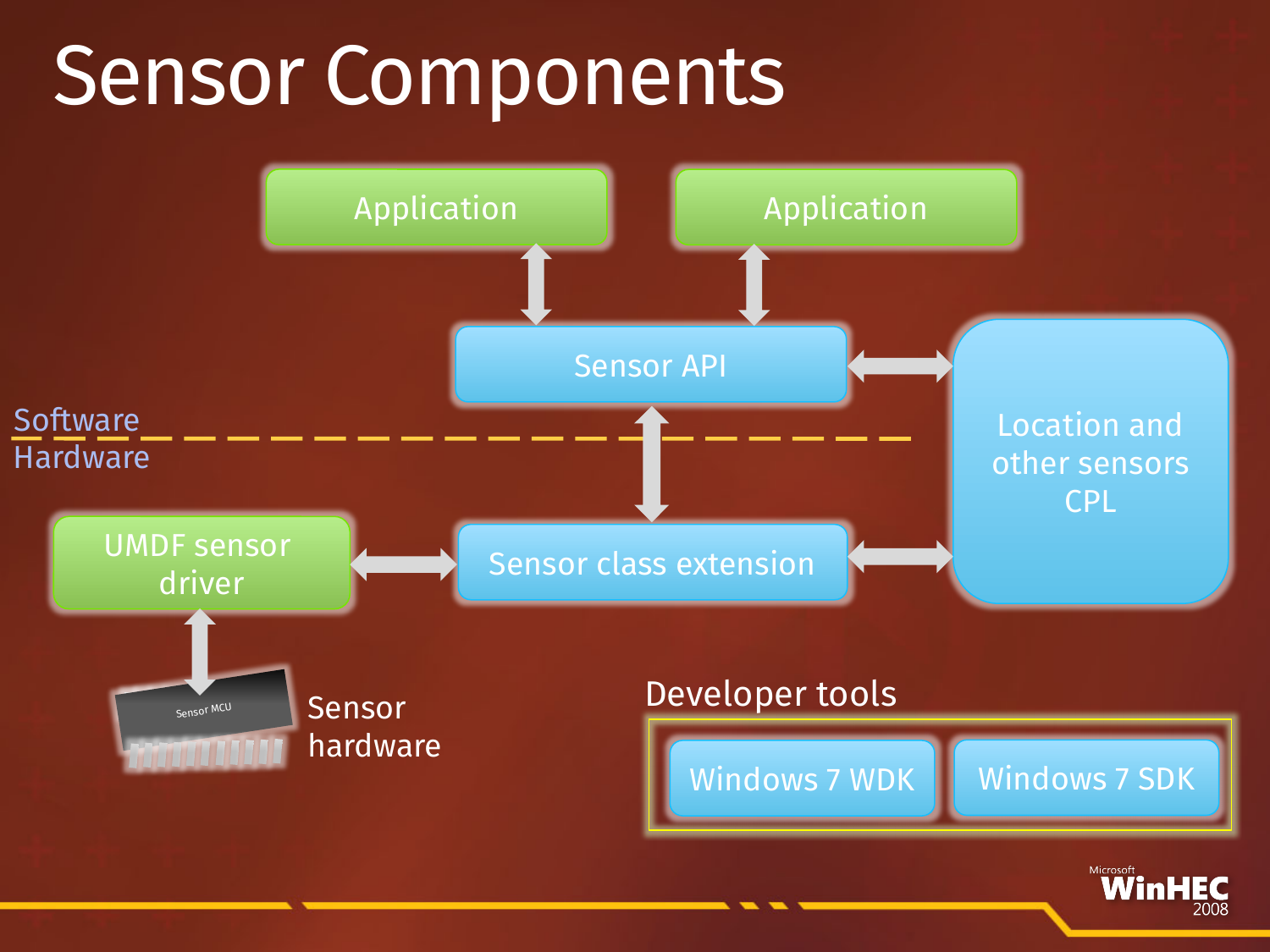

# Sensor Components
Application
Application

Location and other sensors CPL
Sensor API

Software
Hardware

UMDF sensor  driver
Sensor class extension

Developer tools
Sensor
hardware
Sensor MCU

Windows 7 SDK
Windows 7 WDK